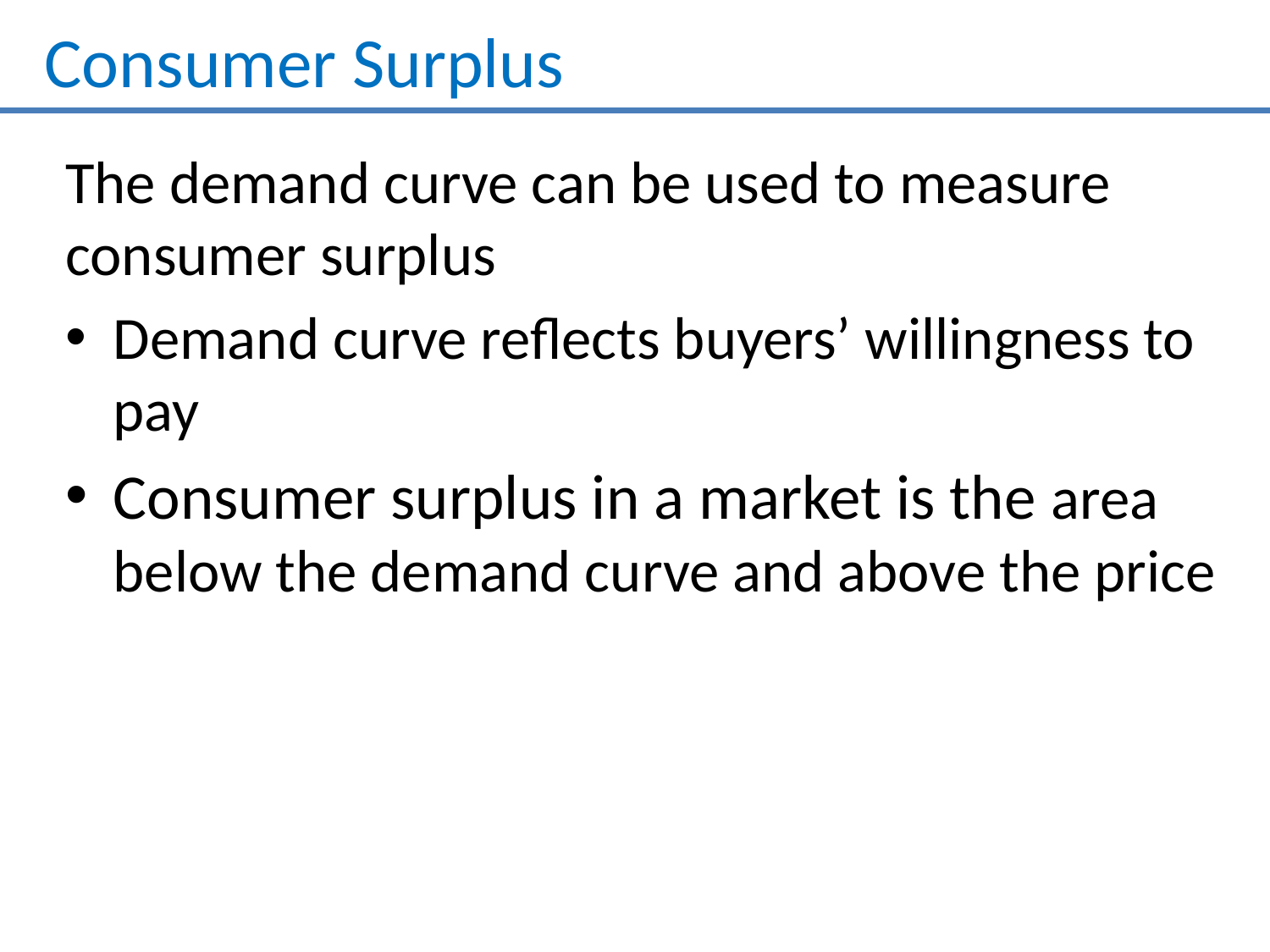

# Consumer Surplus
The demand curve can be used to measure consumer surplus
Demand curve reflects buyers’ willingness to pay
Consumer surplus in a market is the area below the demand curve and above the price